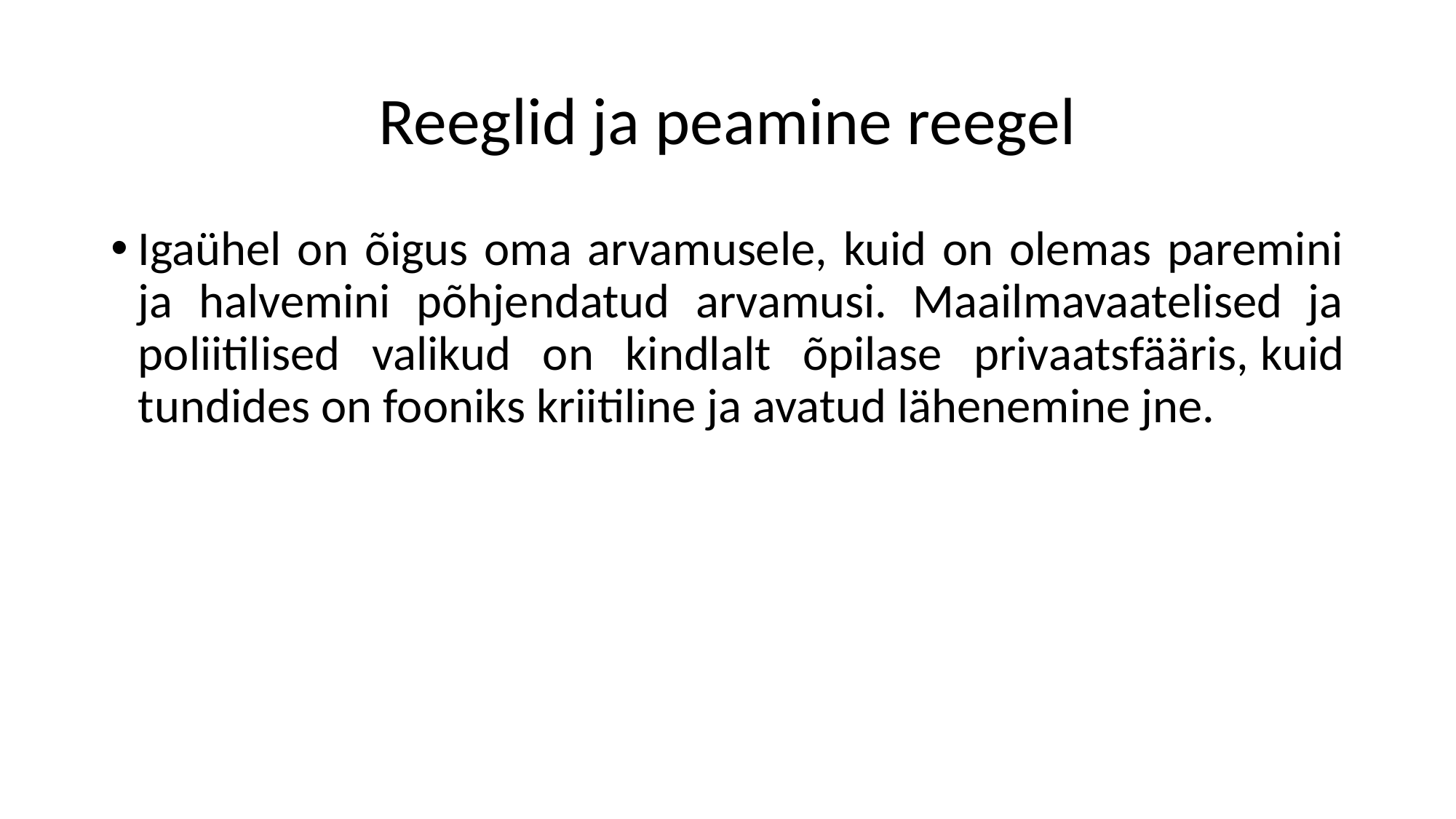

# Reeglid ja peamine reegel
Igaühel on õigus oma arvamusele, kuid on olemas paremini ja halvemini põhjendatud arvamusi. Maailmavaatelised ja poliitilised valikud on kindlalt õpilase privaatsfääris, kuid tundides on fooniks kriitiline ja avatud lähenemine jne.